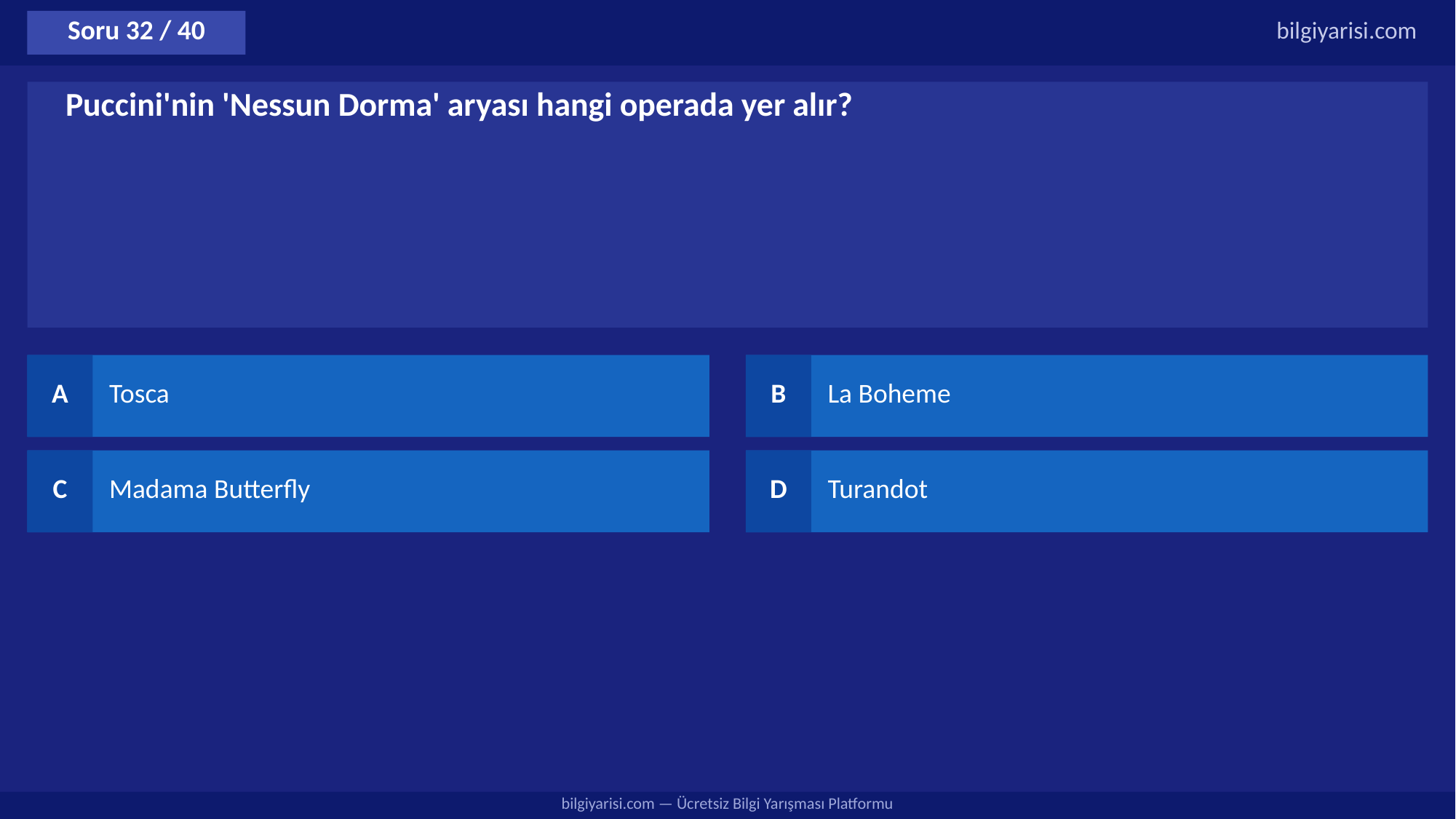

Soru 32 / 40
bilgiyarisi.com

Puccini'nin 'Nessun Dorma' aryası hangi operada yer alır?

A
Tosca

B
La Boheme

C
Madama Butterfly

D
Turandot
bilgiyarisi.com — Ücretsiz Bilgi Yarışması Platformu